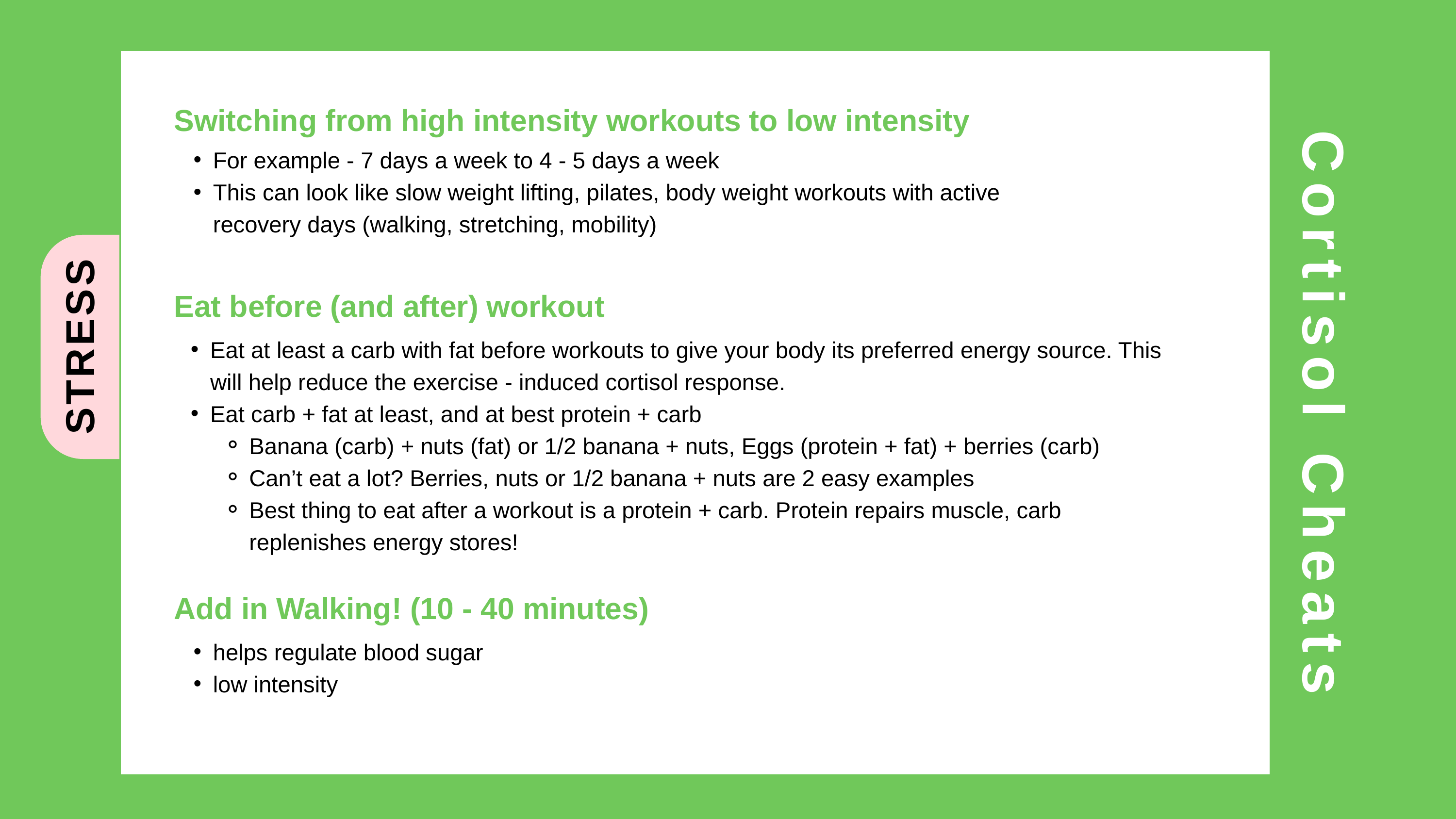

Switching from high intensity workouts to low intensity
For example - 7 days a week to 4 - 5 days a week
This can look like slow weight lifting, pilates, body weight workouts with active recovery days (walking, stretching, mobility)
Eat before (and after) workout

STRESS
Eat at least a carb with fat before workouts to give your body its preferred energy source. This will help reduce the exercise - induced cortisol response.
Eat carb + fat at least, and at best protein + carb
Banana (carb) + nuts (fat) or 1/2 banana + nuts, Eggs (protein + fat) + berries (carb)
Can’t eat a lot? Berries, nuts or 1/2 banana + nuts are 2 easy examples
Best thing to eat after a workout is a protein + carb. Protein repairs muscle, carb replenishes energy stores!
Cortisol Cheats
Add in Walking! (10 - 40 minutes)
helps regulate blood sugar
low intensity